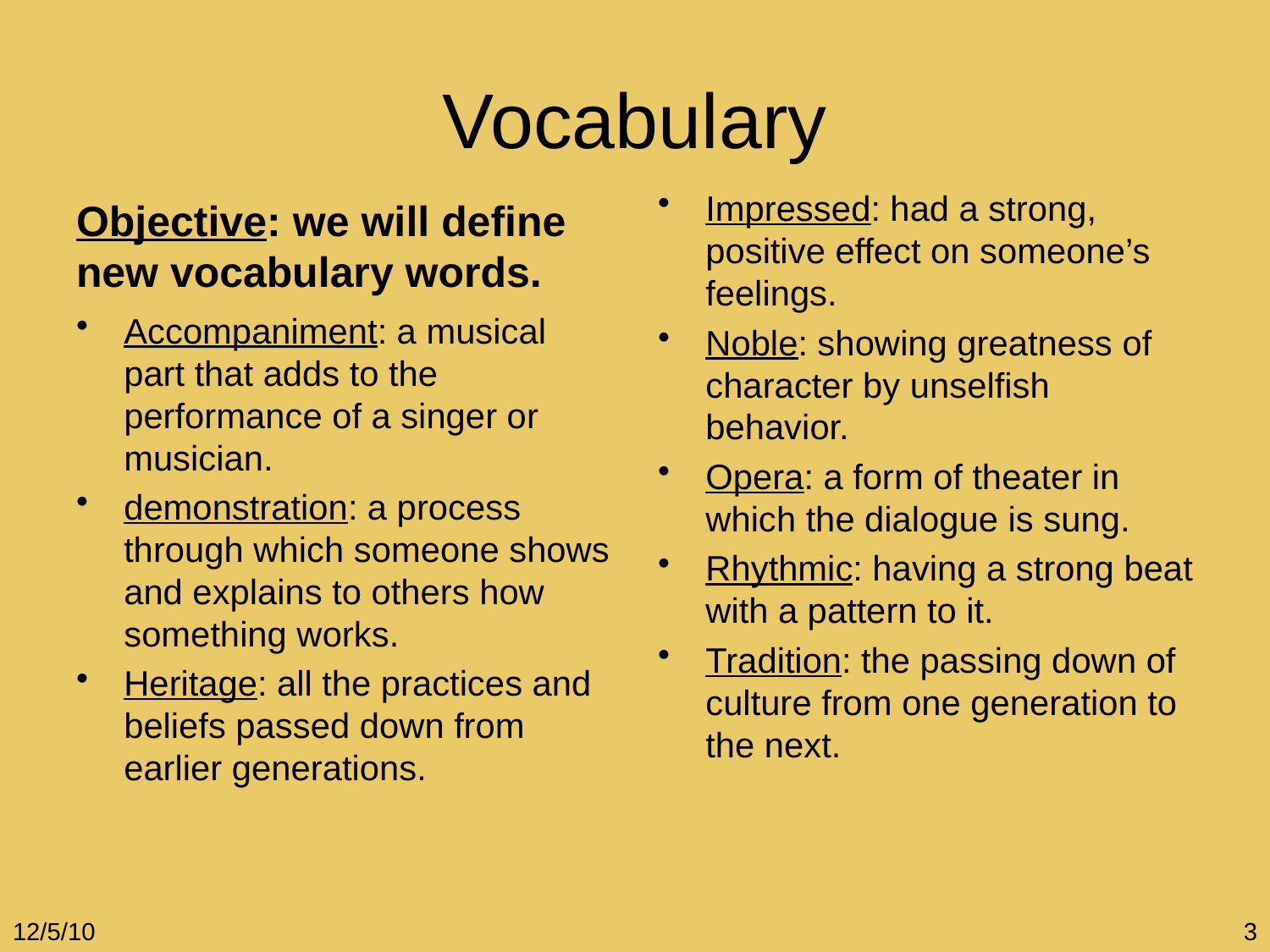

# Vocabulary
Impressed: had a strong, positive effect on someone’s feelings.
Noble: showing greatness of character by unselfish behavior.
Opera: a form of theater in which the dialogue is sung.
Rhythmic: having a strong beat with a pattern to it.
Tradition: the passing down of culture from one generation to the next.
Objective: we will define new vocabulary words.
Accompaniment: a musical part that adds to the performance of a singer or musician.
demonstration: a process through which someone shows and explains to others how something works.
Heritage: all the practices and beliefs passed down from earlier generations.
12/5/10
3